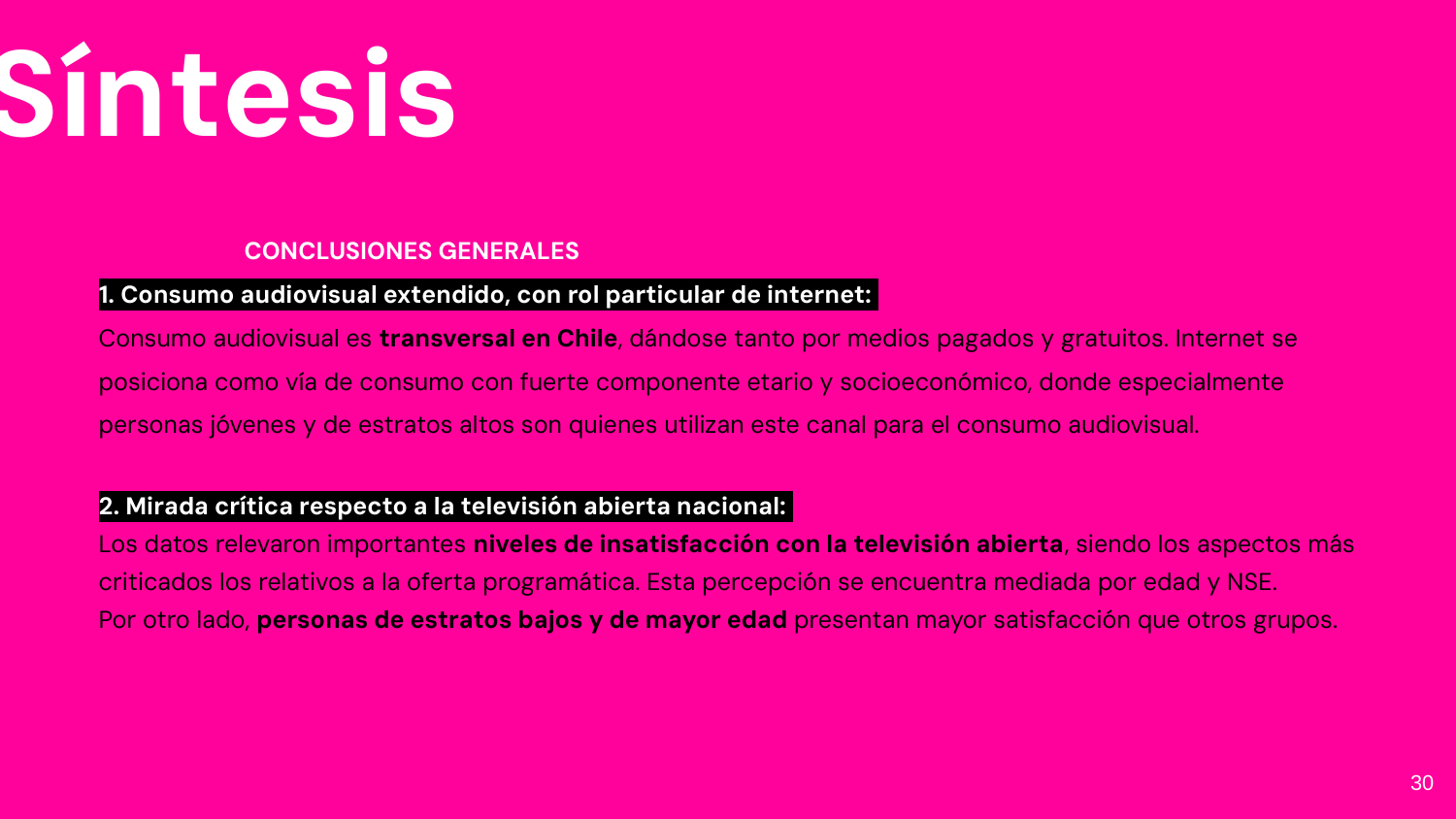

Síntesis
	CONCLUSIONES GENERALES
1. Consumo audiovisual extendido, con rol particular de internet:
Consumo audiovisual es transversal en Chile, dándose tanto por medios pagados y gratuitos. Internet se posiciona como vía de consumo con fuerte componente etario y socioeconómico, donde especialmente personas jóvenes y de estratos altos son quienes utilizan este canal para el consumo audiovisual.

2. Mirada crítica respecto a la televisión abierta nacional:
Los datos relevaron importantes niveles de insatisfacción con la televisión abierta, siendo los aspectos más criticados los relativos a la oferta programática. Esta percepción se encuentra mediada por edad y NSE.
Por otro lado, personas de estratos bajos y de mayor edad presentan mayor satisfacción que otros grupos.

30